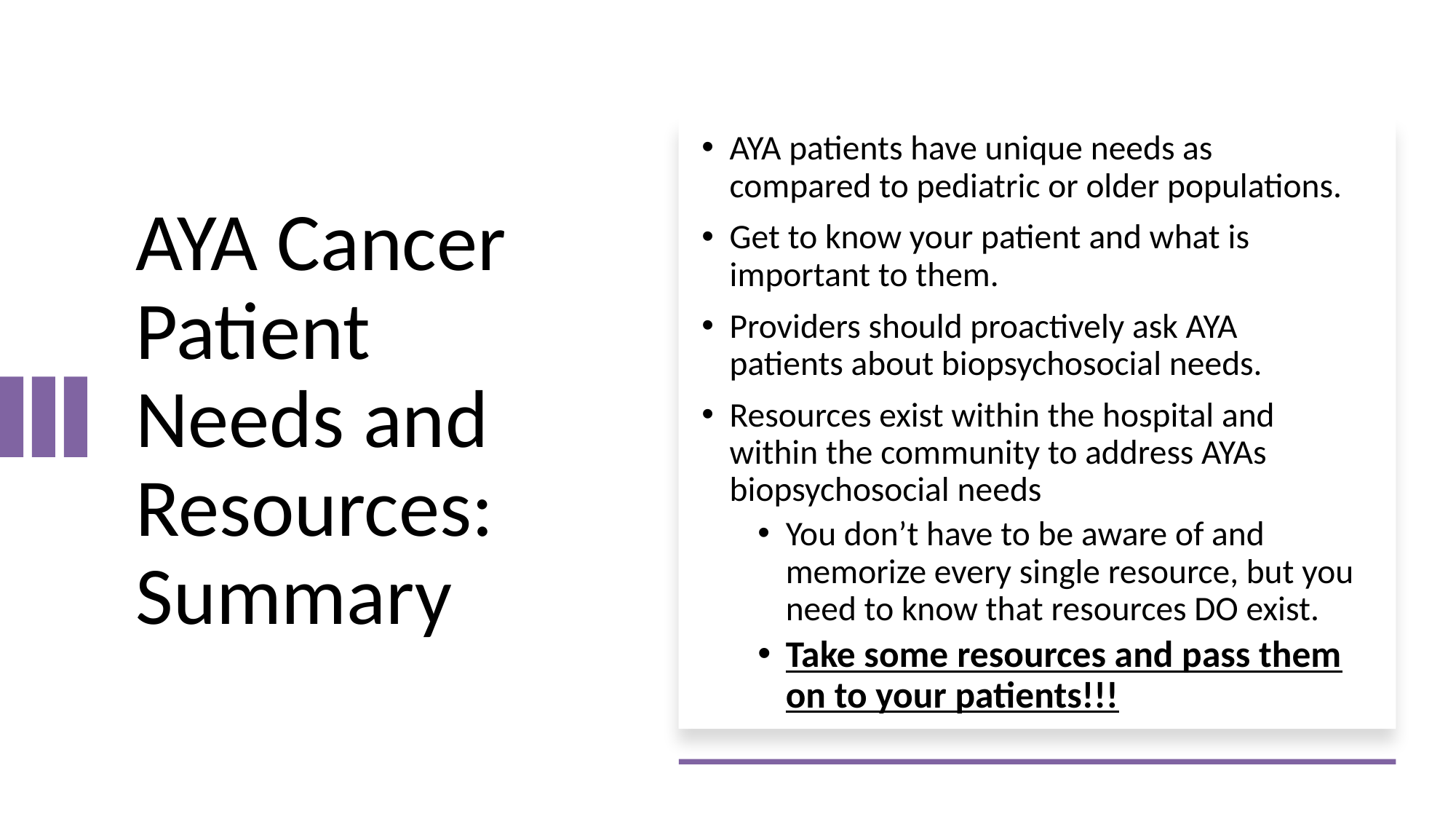

AYA patients have unique needs as compared to pediatric or older populations.
Get to know your patient and what is important to them.
Providers should proactively ask AYA patients about biopsychosocial needs.
Resources exist within the hospital and within the community to address AYAs biopsychosocial needs
You don’t have to be aware of and memorize every single resource, but you need to know that resources DO exist.
Take some resources and pass them on to your patients!!!
# AYA Cancer Patient Needs and Resources: Summary